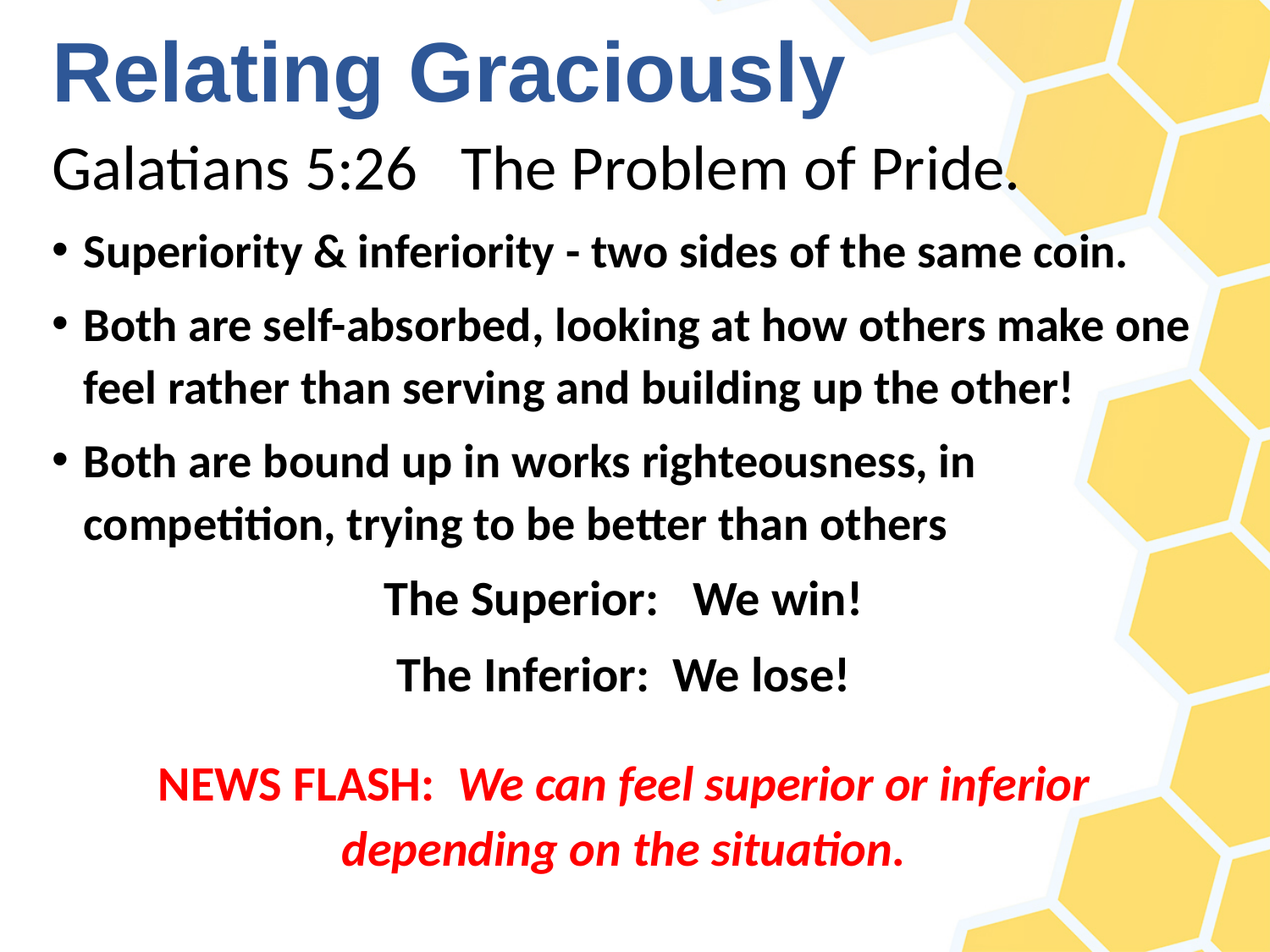

# Relating Graciously
Galatians 5:26   The Problem of Pride.
Superiority & inferiority - two sides of the same coin.
Both are self-absorbed, looking at how others make one feel rather than serving and building up the other!
Both are bound up in works righteousness, in competition, trying to be better than others
The Superior:   We win!
The Inferior:  We lose!

NEWS FLASH:  We can feel superior or inferior depending on the situation.